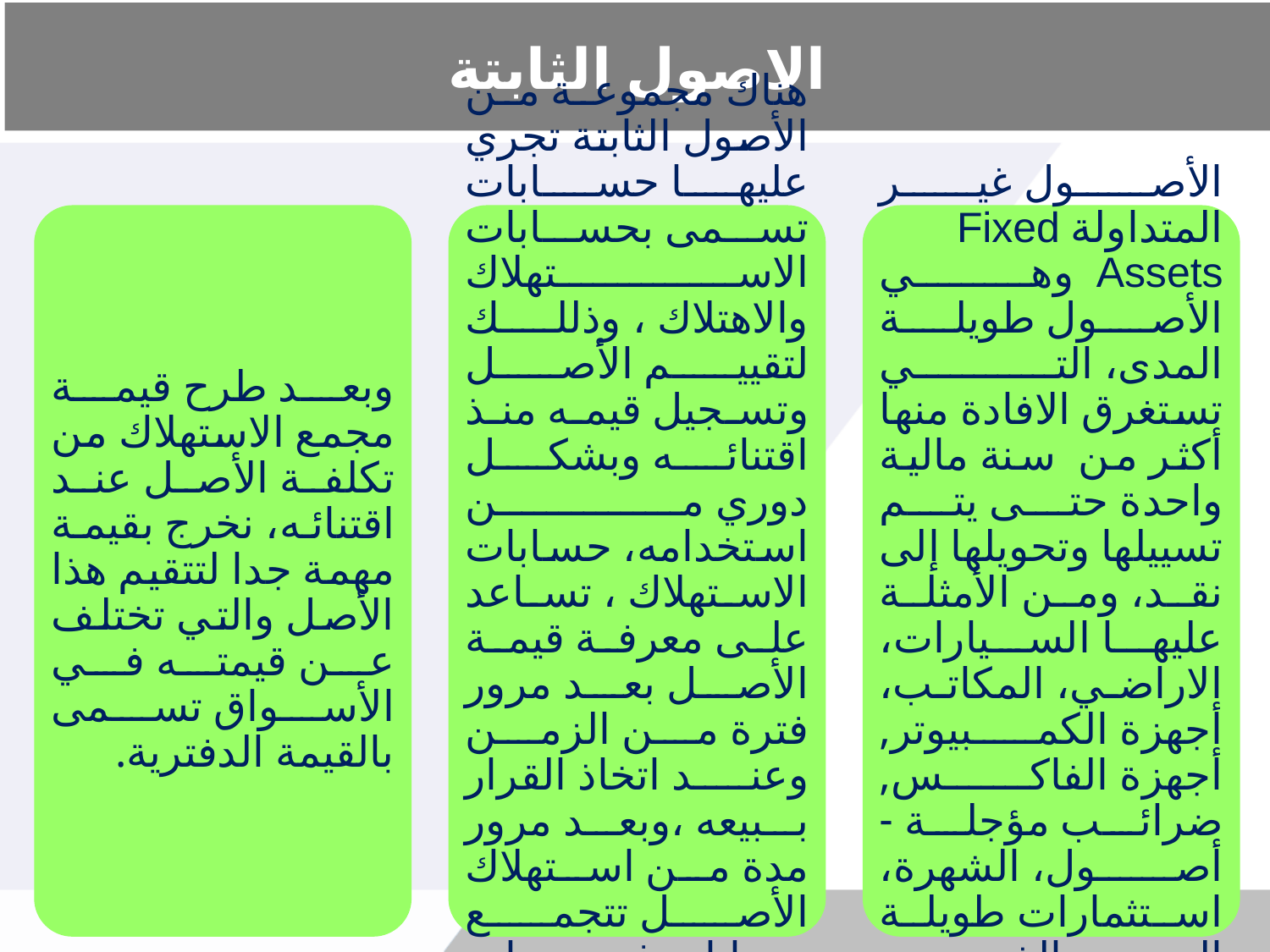

# الاصول الثابتة
وبعد طرح قيمة مجمع الاستهلاك من تكلفة الأصل عند اقتنائه، نخرج بقيمة مهمة جدا لتتقيم هذا الأصل والتي تختلف عن قيمته في الأسواق تسمى بالقيمة الدفترية.
هناك مجموعة من الأصول الثابتة تجري عليها حسابات تسمى بحسابات الاستهلاك والاهتلاك ، وذللك لتقييم الأصل وتسجيل قيمه منذ اقتنائه وبشكل دوري من استخدامه، حسابات الاستهلاك ، تساعد على معرفة قيمة الأصل بعد مرور فترة من الزمن وعند اتخاذ القرار ببيعه ،وبعد مرور مدة من استهلاك الأصل تتجمع حسابات في حساب يسمى مجمع الاستهلاك.
الأصول غير المتداولة Fixed Assets  وهي الأصول طويلة المدى، التي تستغرق الافادة منها أكثر من  سنة مالية واحدة حتى يتم تسييلها وتحويلها إلى نقد، ومن الأمثلة عليها السيارات، الاراضي، المكاتب، أجهزة الكمبيوتر, أجهزة الفاكس, ضرائب مؤجلة -أصول، الشهرة، استثمارات طويلة المدى ... الخ.